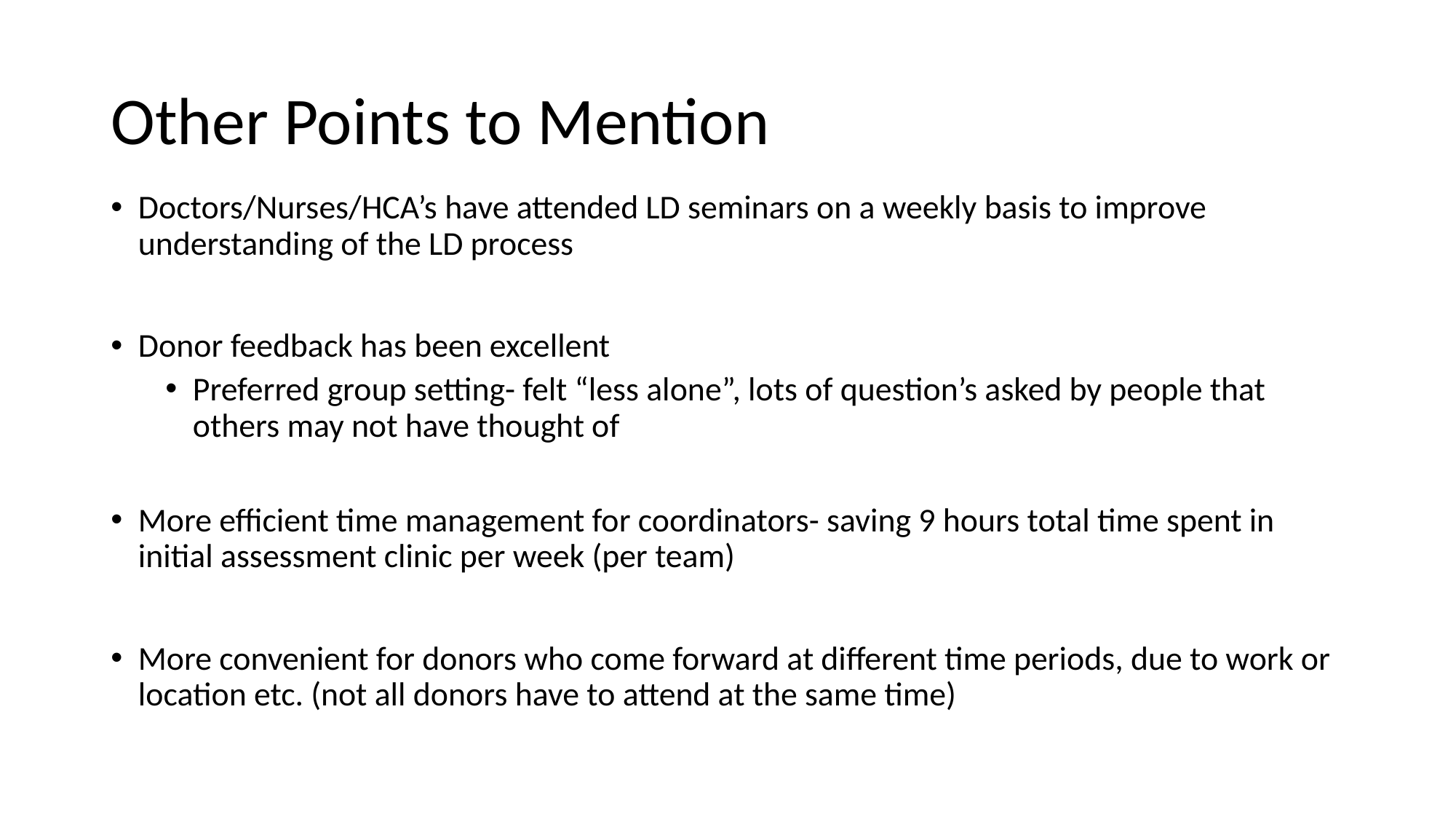

# Other Points to Mention
Doctors/Nurses/HCA’s have attended LD seminars on a weekly basis to improve understanding of the LD process

Donor feedback has been excellent
Preferred group setting- felt “less alone”, lots of question’s asked by people that others may not have thought of

More efficient time management for coordinators- saving 9 hours total time spent in initial assessment clinic per week (per team)

More convenient for donors who come forward at different time periods, due to work or location etc. (not all donors have to attend at the same time)